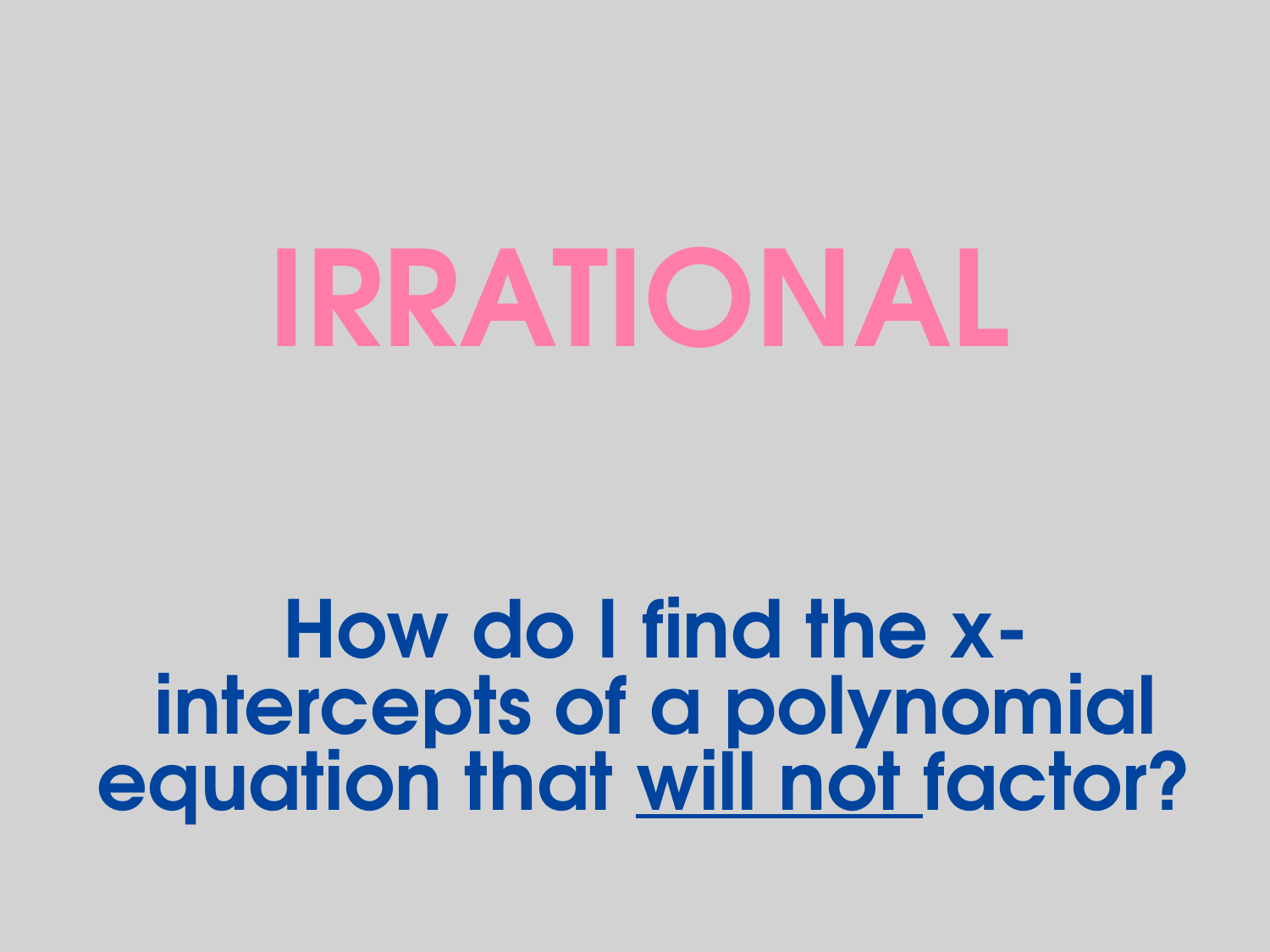

# IRRATIONAL
How do I find the x-intercepts of a polynomial equation that will not factor?